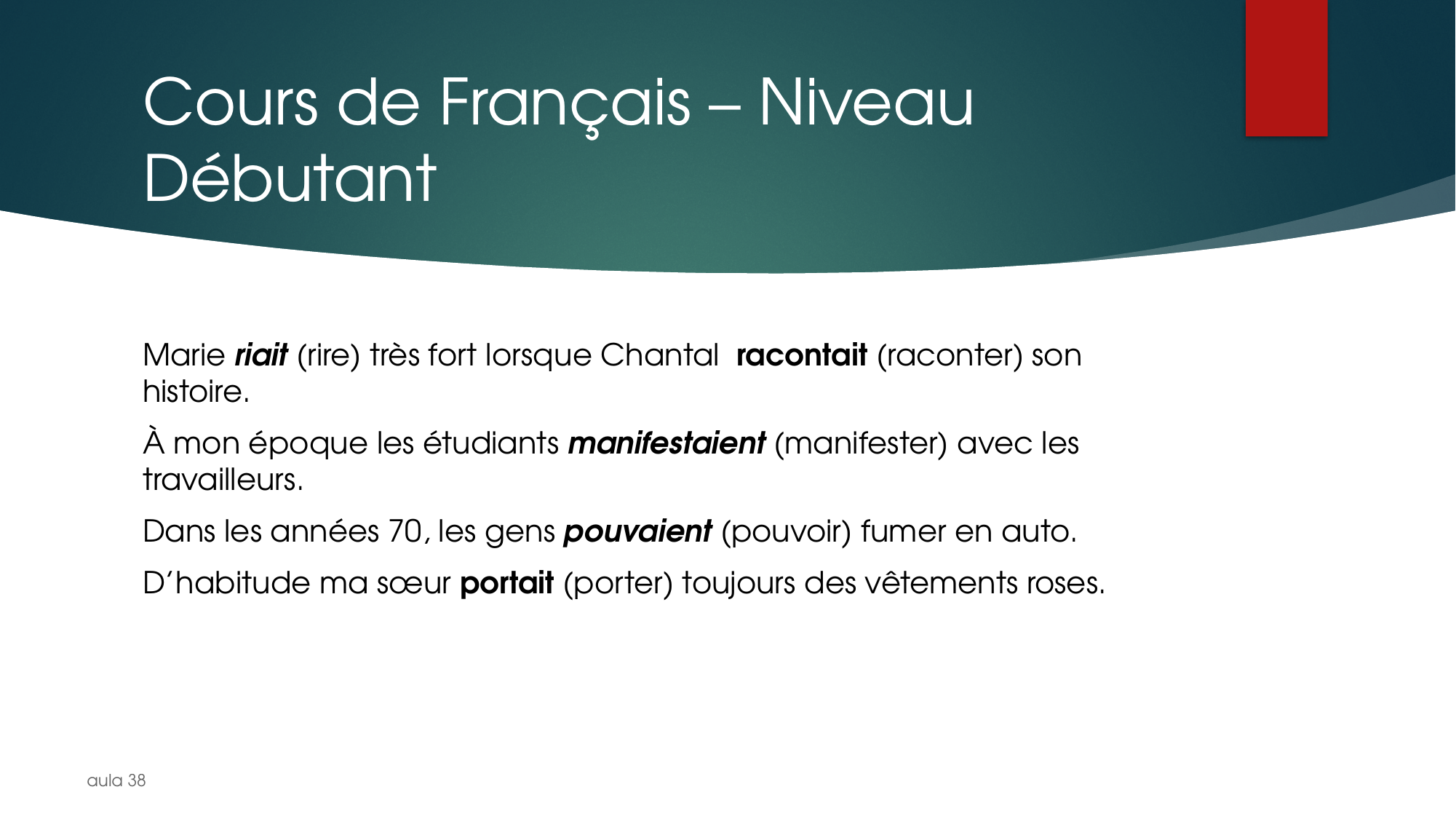

# Cours de Français – Niveau Débutant

Marie riait (rire) très fort lorsque Chantal  racontait (raconter) son histoire.
À mon époque les étudiants manifestaient (manifester) avec les travailleurs.
Dans les années 70, les gens pouvaient (pouvoir) fumer en auto.
D’habitude ma sœur portait (porter) toujours des vêtements roses.

aula 38